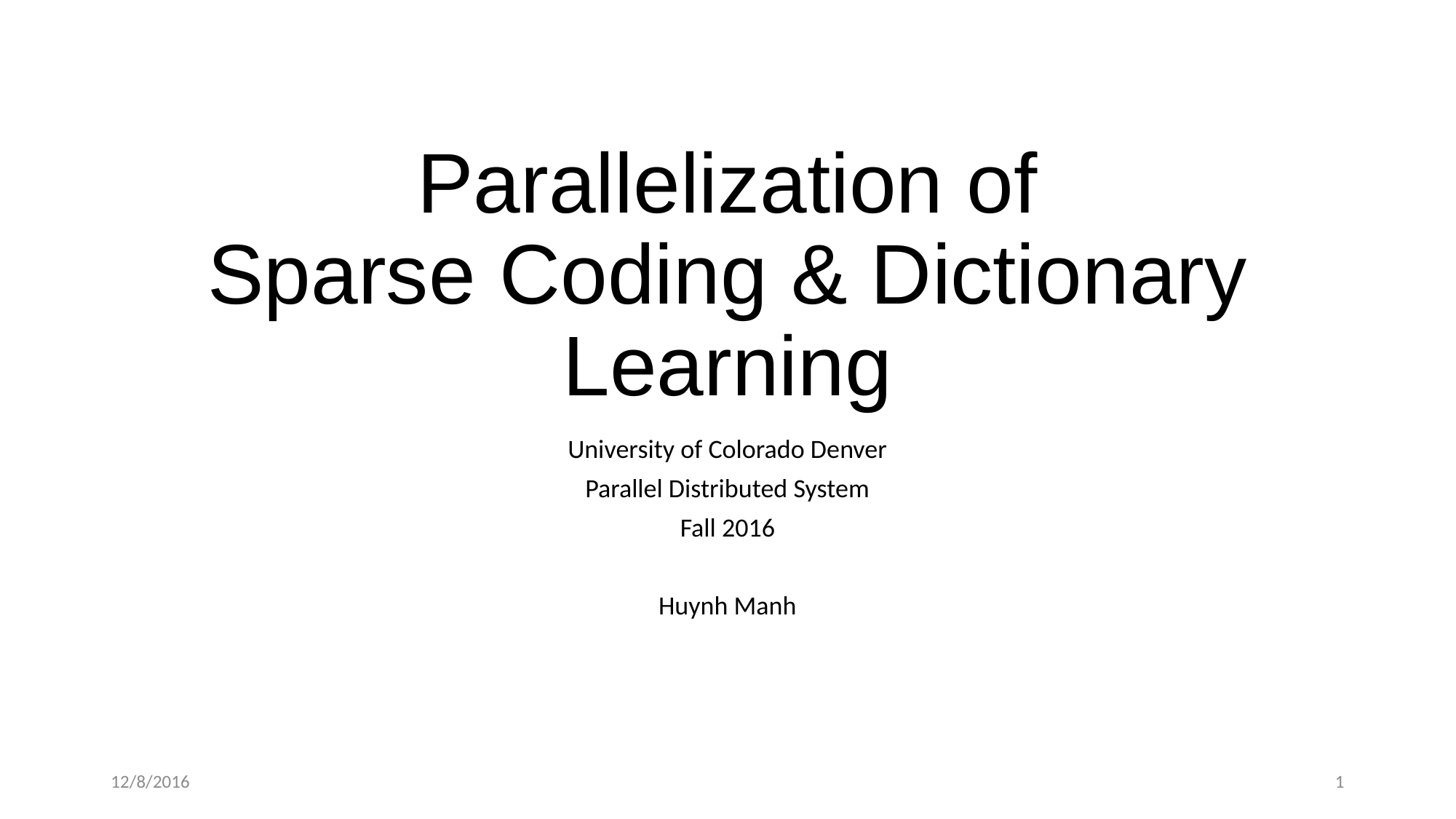

# Parallelization of Sparse Coding & Dictionary Learning
University of Colorado Denver
Parallel Distributed System
Fall 2016

Huynh Manh
12/8/2016
1